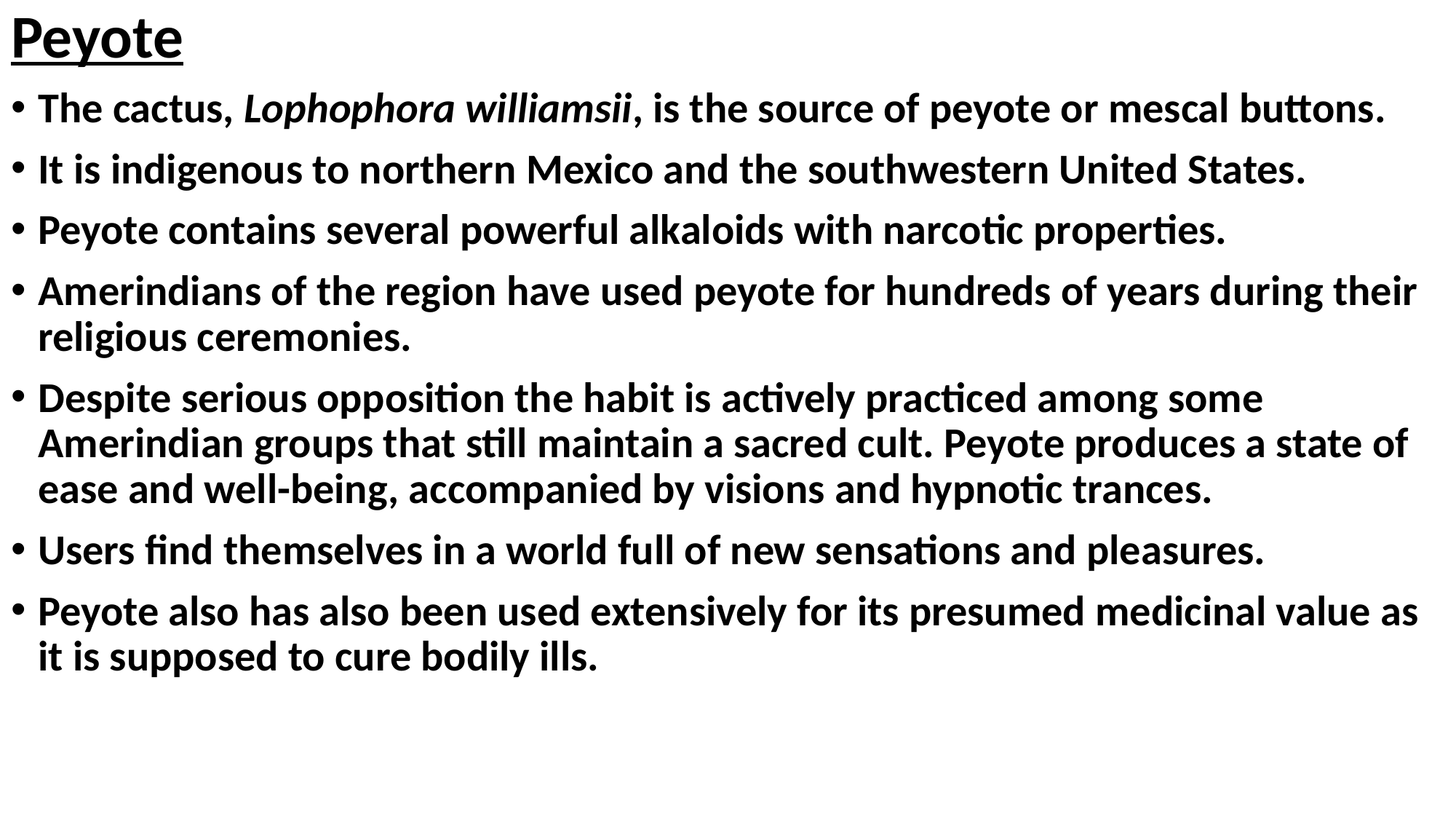

Peyote
The cactus, Lophophora williamsii, is the source of peyote or mescal buttons.
It is indigenous to northern Mexico and the southwestern United States.
Peyote contains several powerful alkaloids with narcotic properties.
Amerindians of the region have used peyote for hundreds of years during their religious ceremonies.
Despite serious opposition the habit is actively practiced among some Amerindian groups that still maintain a sacred cult. Peyote produces a state of ease and well-being, accompanied by visions and hypnotic trances.
Users find themselves in a world full of new sensations and pleasures.
Peyote also has also been used extensively for its presumed medicinal value as it is supposed to cure bodily ills.